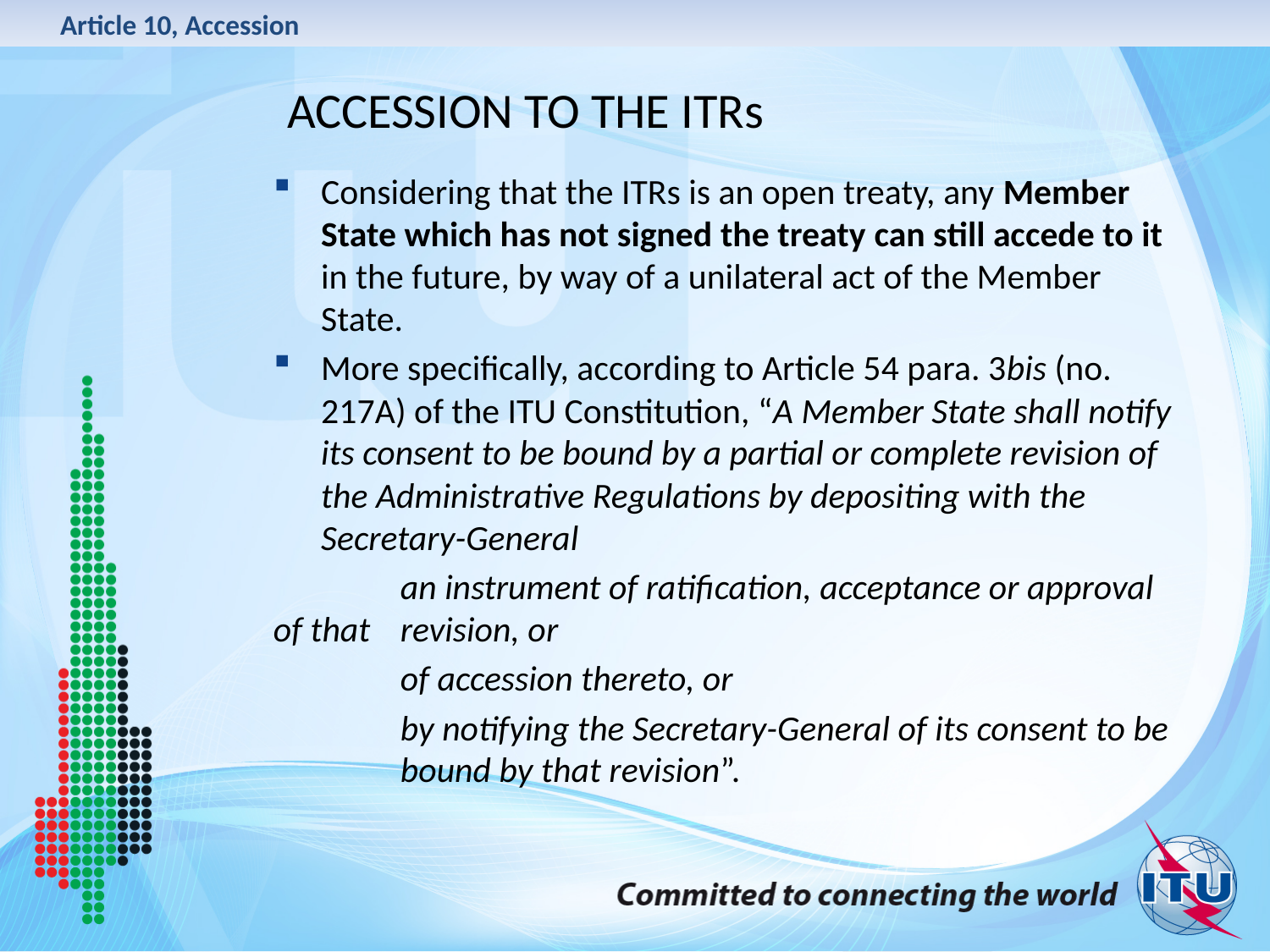

Article 10, Accession
Accession to the ITRs
Considering that the ITRs is an open treaty, any Member State which has not signed the treaty can still accede to it in the future, by way of a unilateral act of the Member State.
More specifically, according to Article 54 para. 3bis (no. 217A) of the ITU Constitution, “A Member State shall notify its consent to be bound by a partial or complete revision of the Administrative Regulations by depositing with the Secretary-General
	an instrument of ratification, acceptance or approval of that 	revision, or
	of accession thereto, or
	by notifying the Secretary-General of its consent to be 	bound by that revision”.